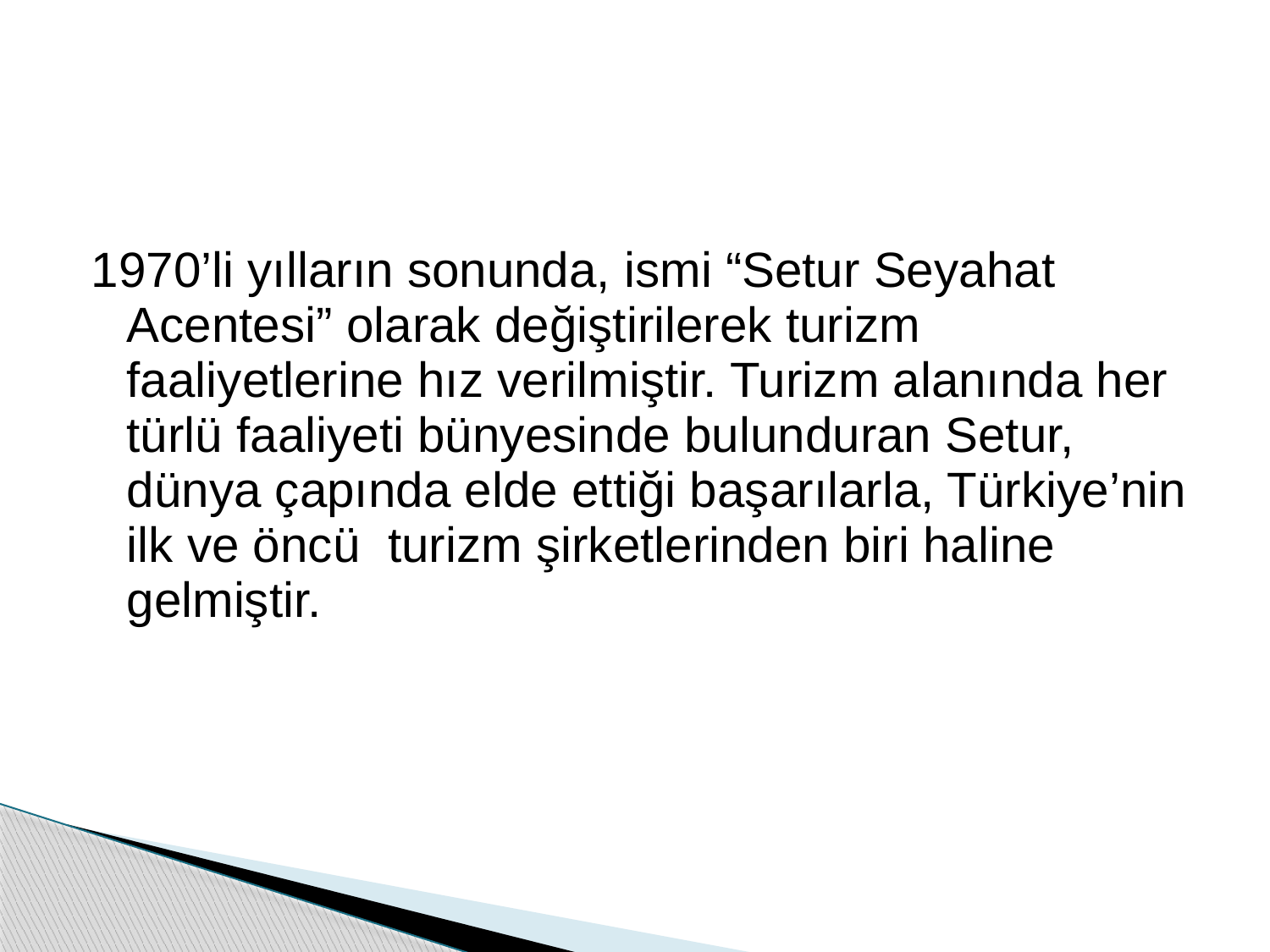

#
1970’li yılların sonunda, ismi “Setur Seyahat Acentesi” olarak değiştirilerek turizm faaliyetlerine hız verilmiştir. Turizm alanında her türlü faaliyeti bünyesinde bulunduran Setur, dünya çapında elde ettiği başarılarla, Türkiye’nin ilk ve öncü  turizm şirketlerinden biri haline gelmiştir.